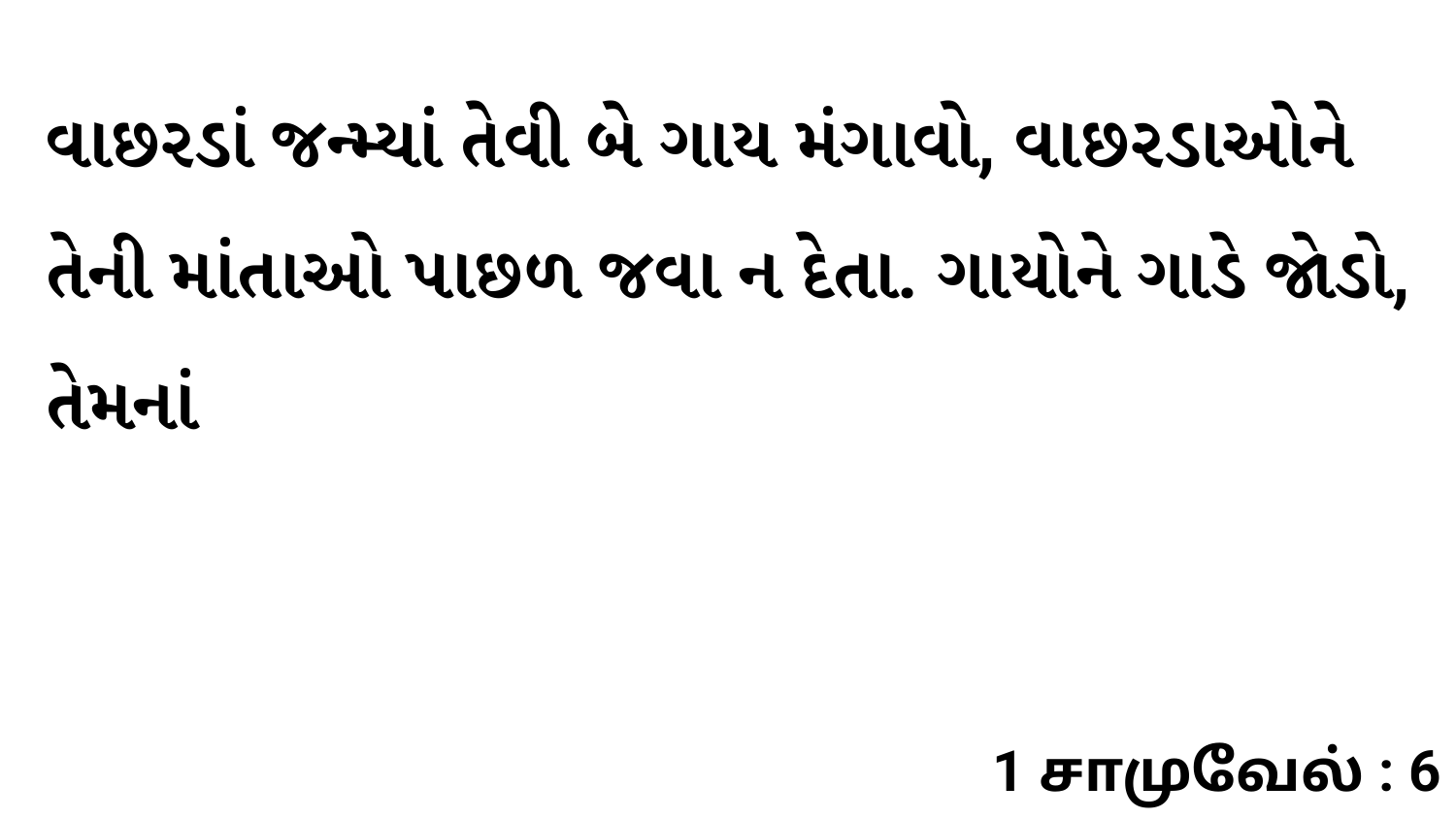

વાછરડાં જન્મ્યાં તેવી બે ગાય મંગાવો, વાછરડાઓને તેની માંતાઓ પાછળ જવા ન દેતા. ગાયોને ગાડે જોડો, તેમનાં
1 சாமுவேல் : 6